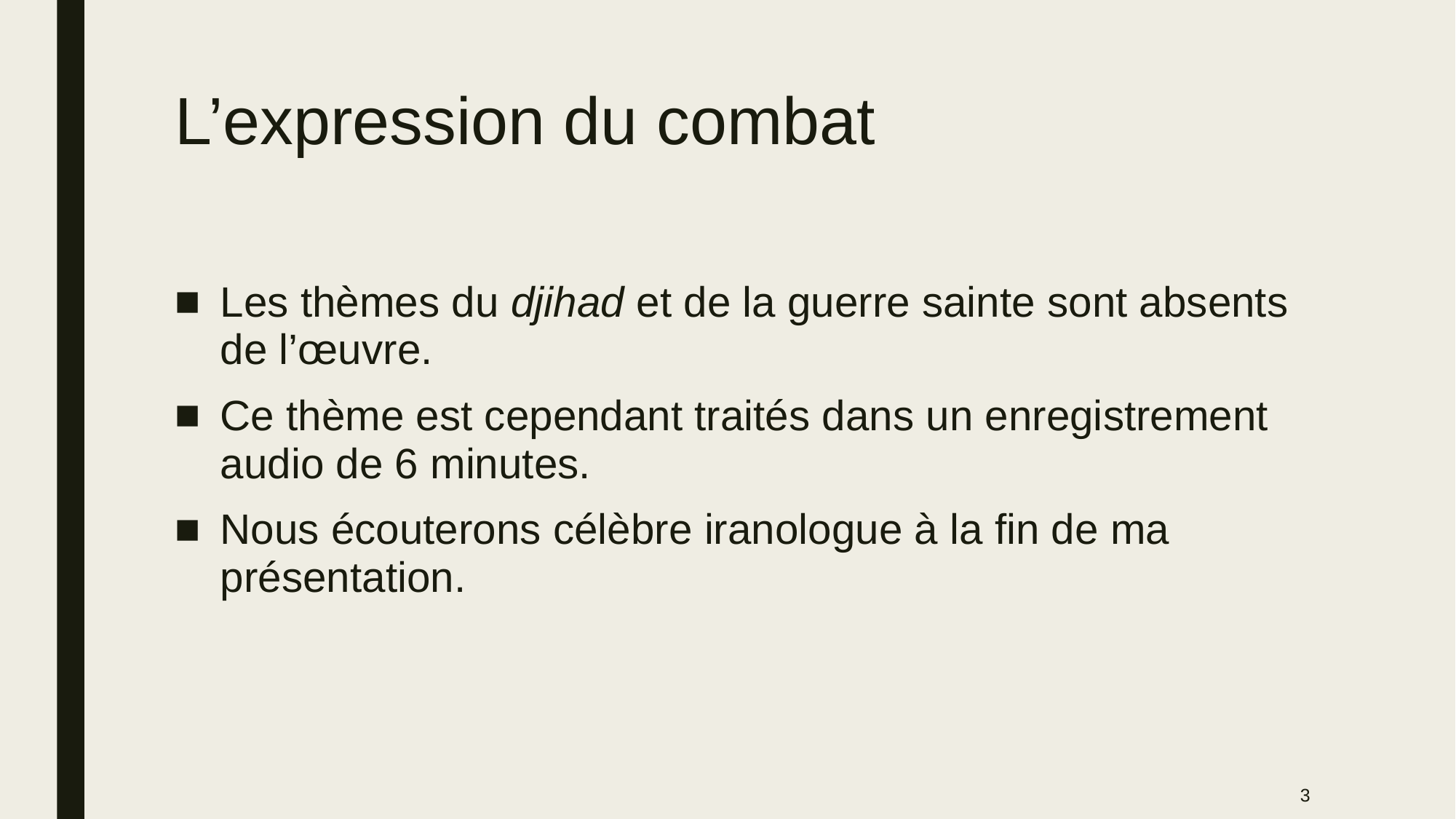

# L’expression du combat
Les thèmes du djihad et de la guerre sainte sont absents de l’œuvre.
Ce thème est cependant traités dans un enregistrement audio de 6 minutes.
Nous écouterons célèbre iranologue à la fin de ma présentation.

3